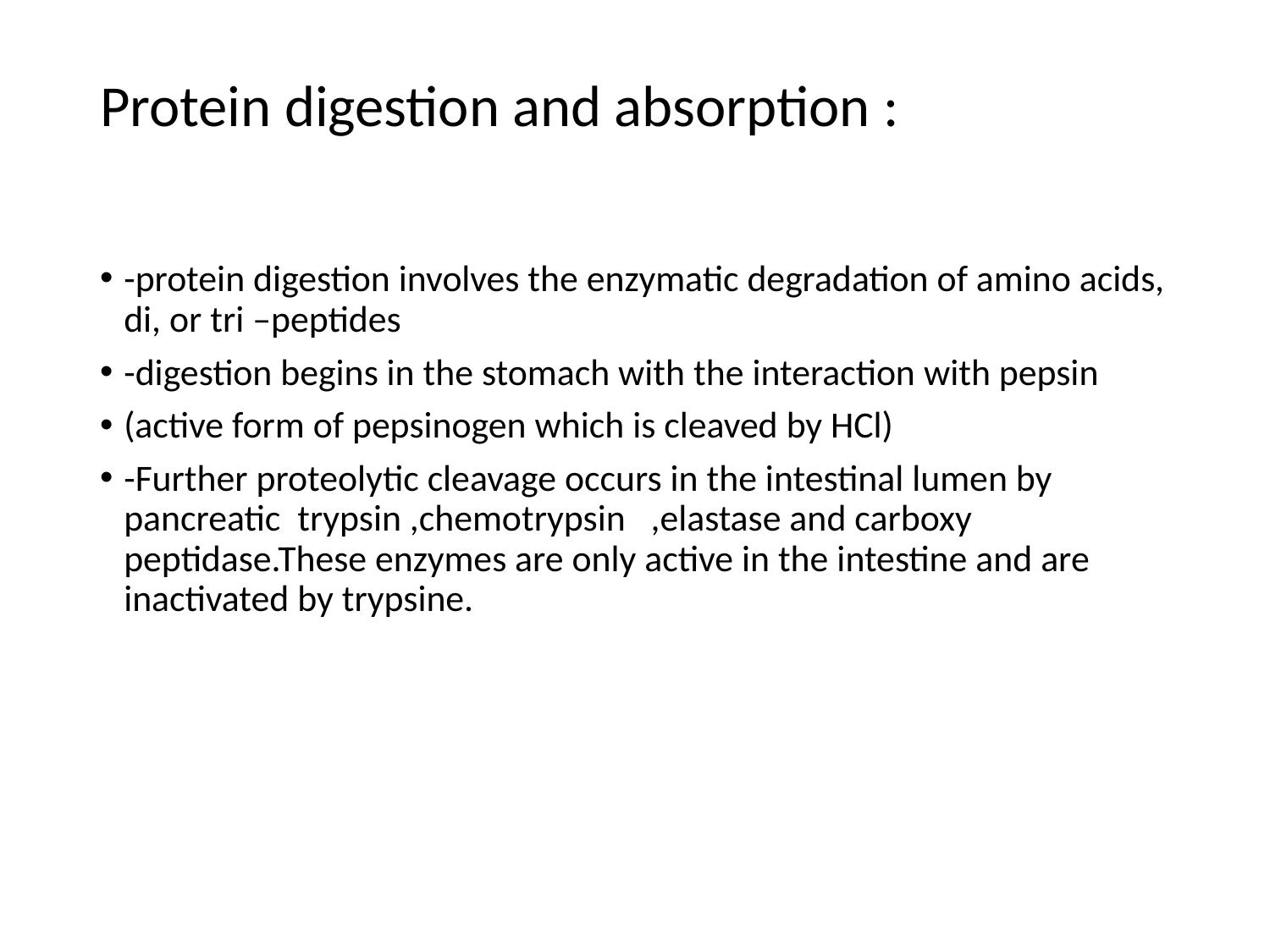

# Protein digestion and absorption :
-protein digestion involves the enzymatic degradation of amino acids, di, or tri –peptides
-digestion begins in the stomach with the interaction with pepsin
(active form of pepsinogen which is cleaved by HCl)
-Further proteolytic cleavage occurs in the intestinal lumen by pancreatic  trypsin ,chemotrypsin   ,elastase and carboxy peptidase.These enzymes are only active in the intestine and are inactivated by trypsine.